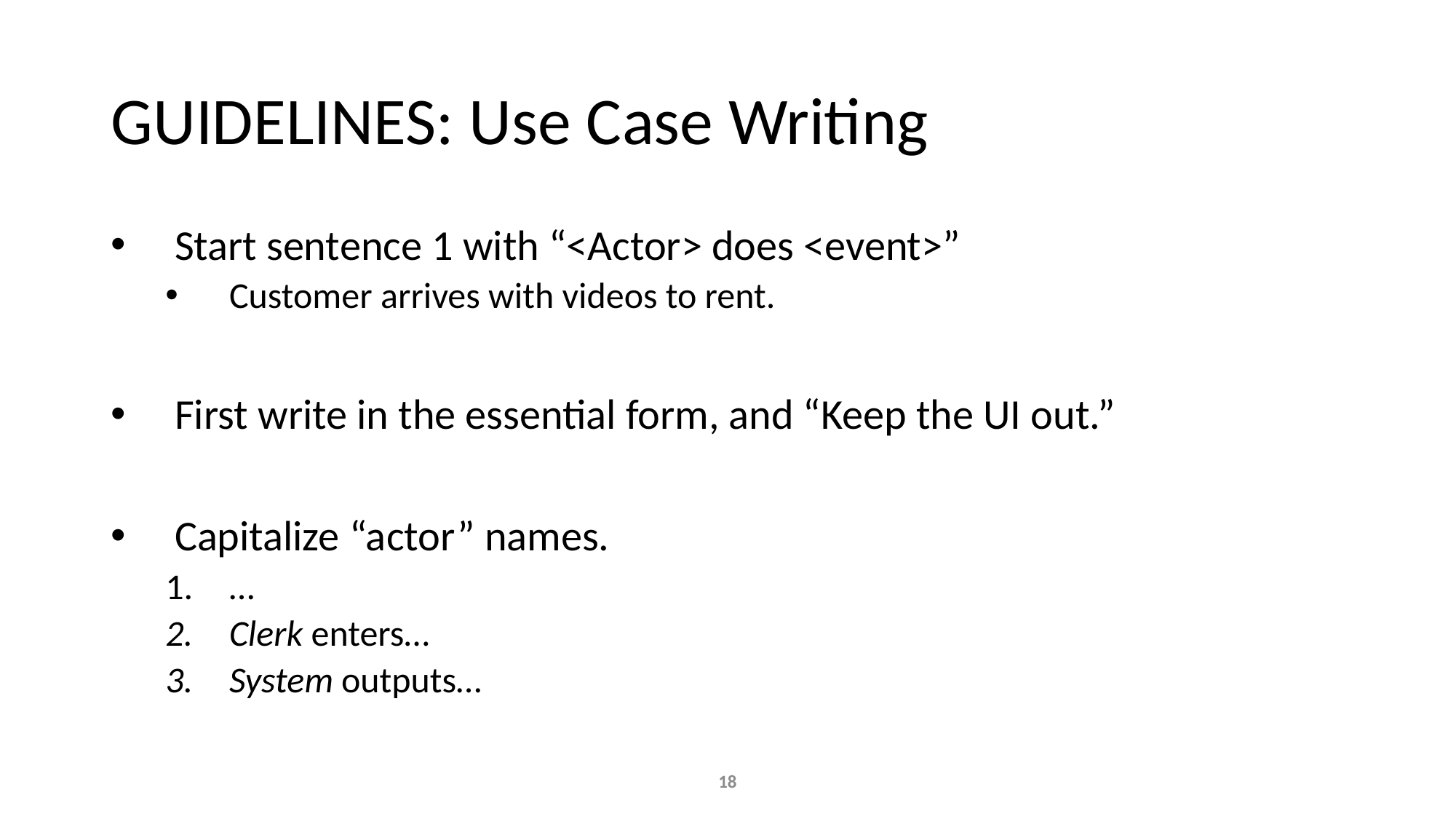

# GUIDELINES: Use Case Writing
Start sentence 1 with “<Actor> does <event>”
Customer arrives with videos to rent.

First write in the essential form, and “Keep the UI out.”

Capitalize “actor” names.
…
Clerk enters…
System outputs…
18